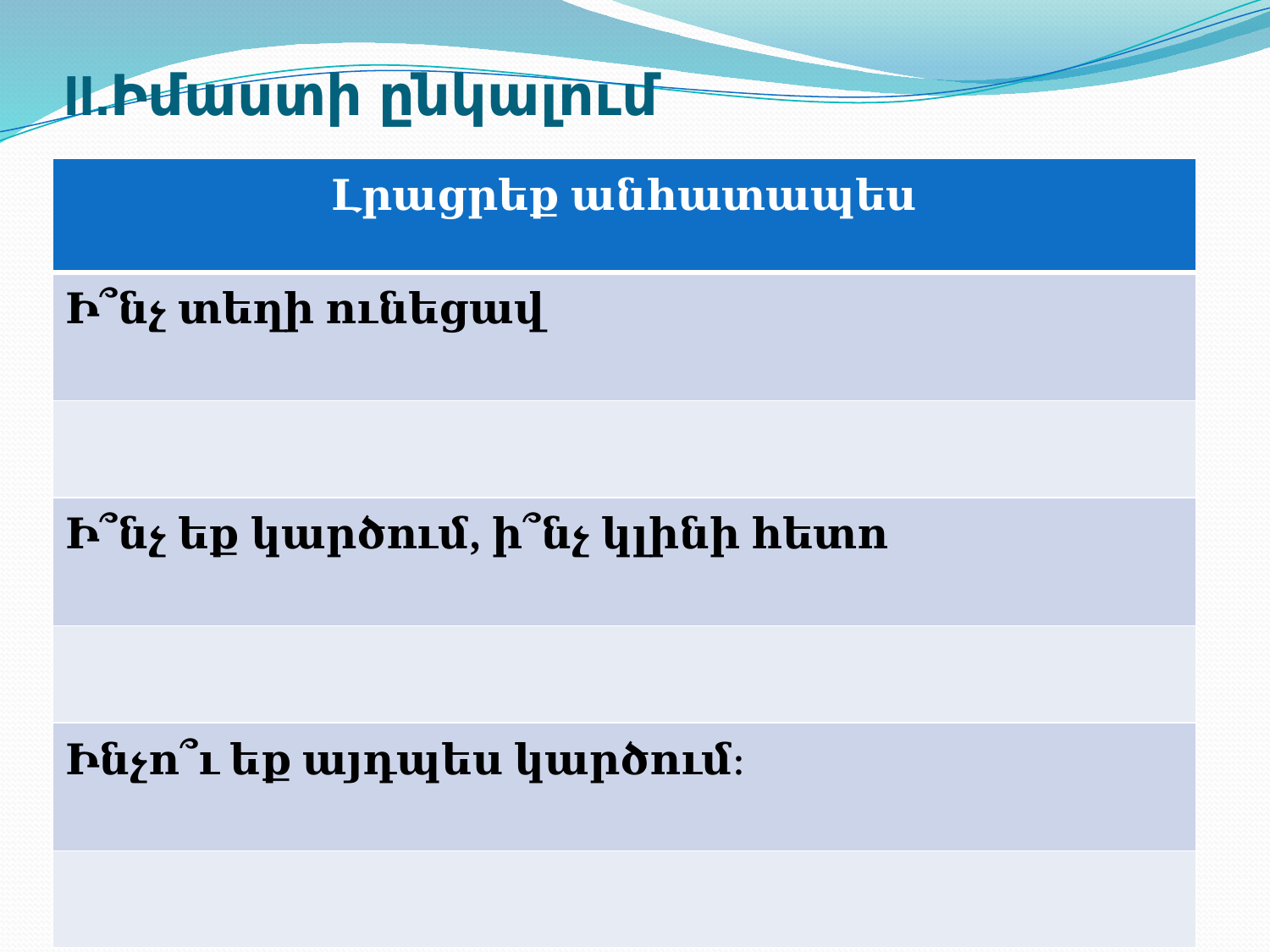

# II.Իմաստի ընկալում
| Լրացրեք անհատապես |
| --- |
| Ի՞նչ տեղի ունեցավ |
|  |
| Ի՞նչ եք կարծում, ի՞նչ կլինի հետո |
|  |
| Ինչո՞ւ եք այդպես կարծում։ |
|  |

6/9/2012
CreMoLe